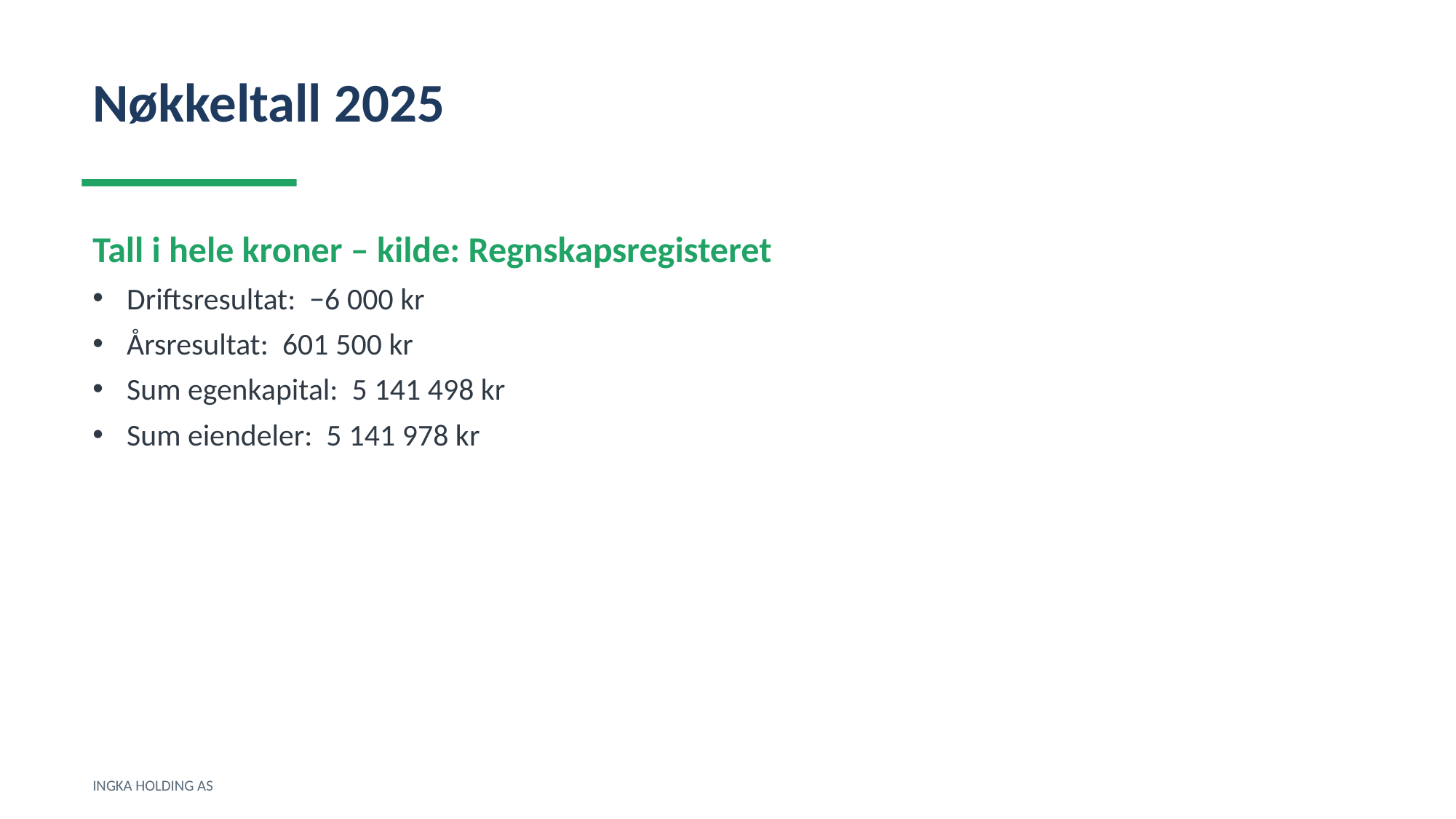

Nøkkeltall 2025

Tall i hele kroner – kilde: Regnskapsregisteret
Driftsresultat:  −6 000 kr
Årsresultat:  601 500 kr
Sum egenkapital:  5 141 498 kr
Sum eiendeler:  5 141 978 kr
INGKA HOLDING AS